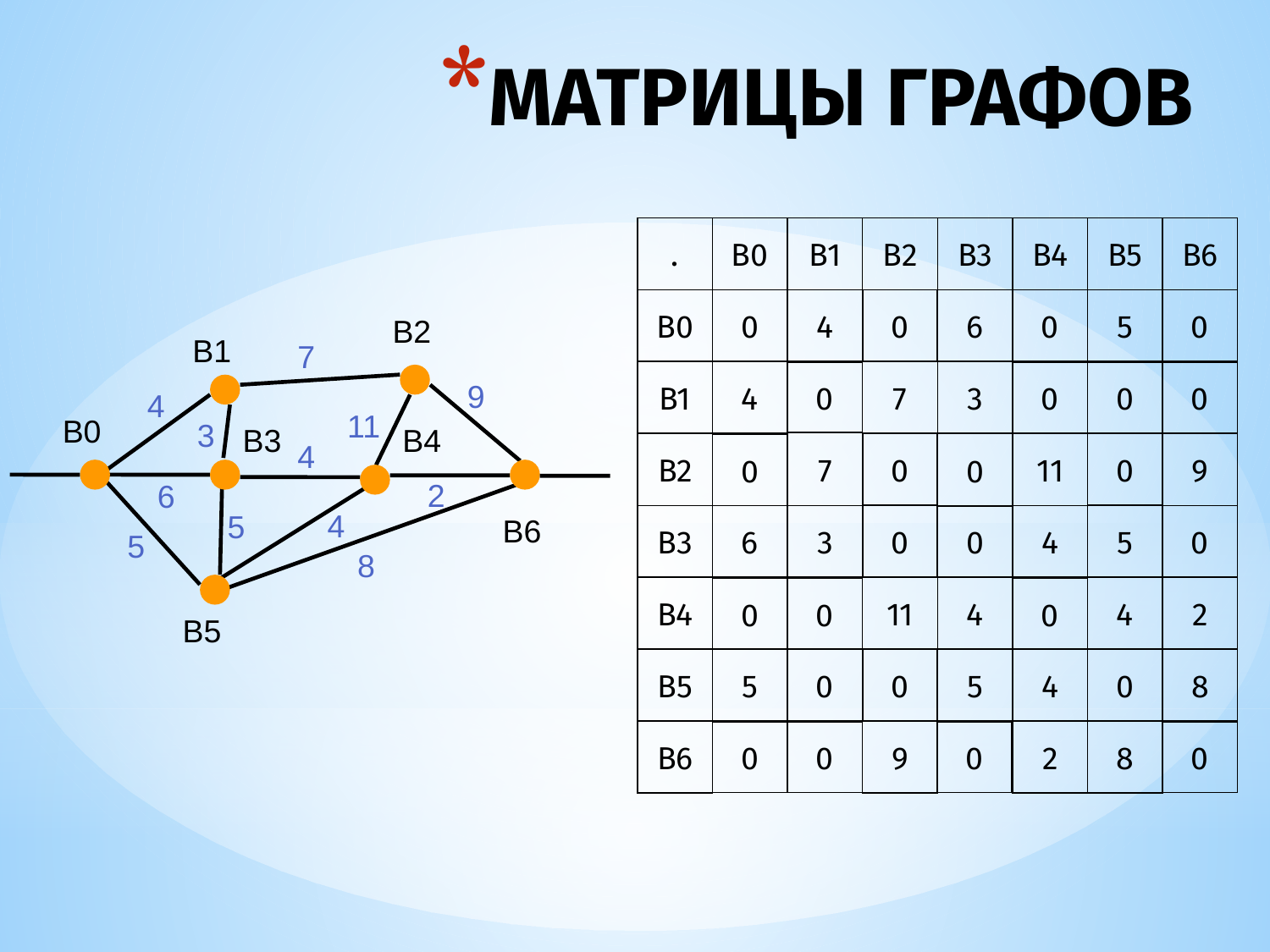

# МАТРИЦЫ ГРАФОВ
.
B0
B1
B2
B3
B4
B5
B6
B0
0
4
0
6
0
5
0
В2
В1

В0
В3
В4
В6
В5
7
9
4
11
3
4
2
6
4
5
5
8
B1
4
7
3
0
0
0
0
7
B2
0
0
11
0
9
0
B3
6
3
4
5
0
0
0
B4
11
4
4
2
0
0
0
B5
5
5
4
8
0
0
0
B6
9
2
8
0
0
0
0